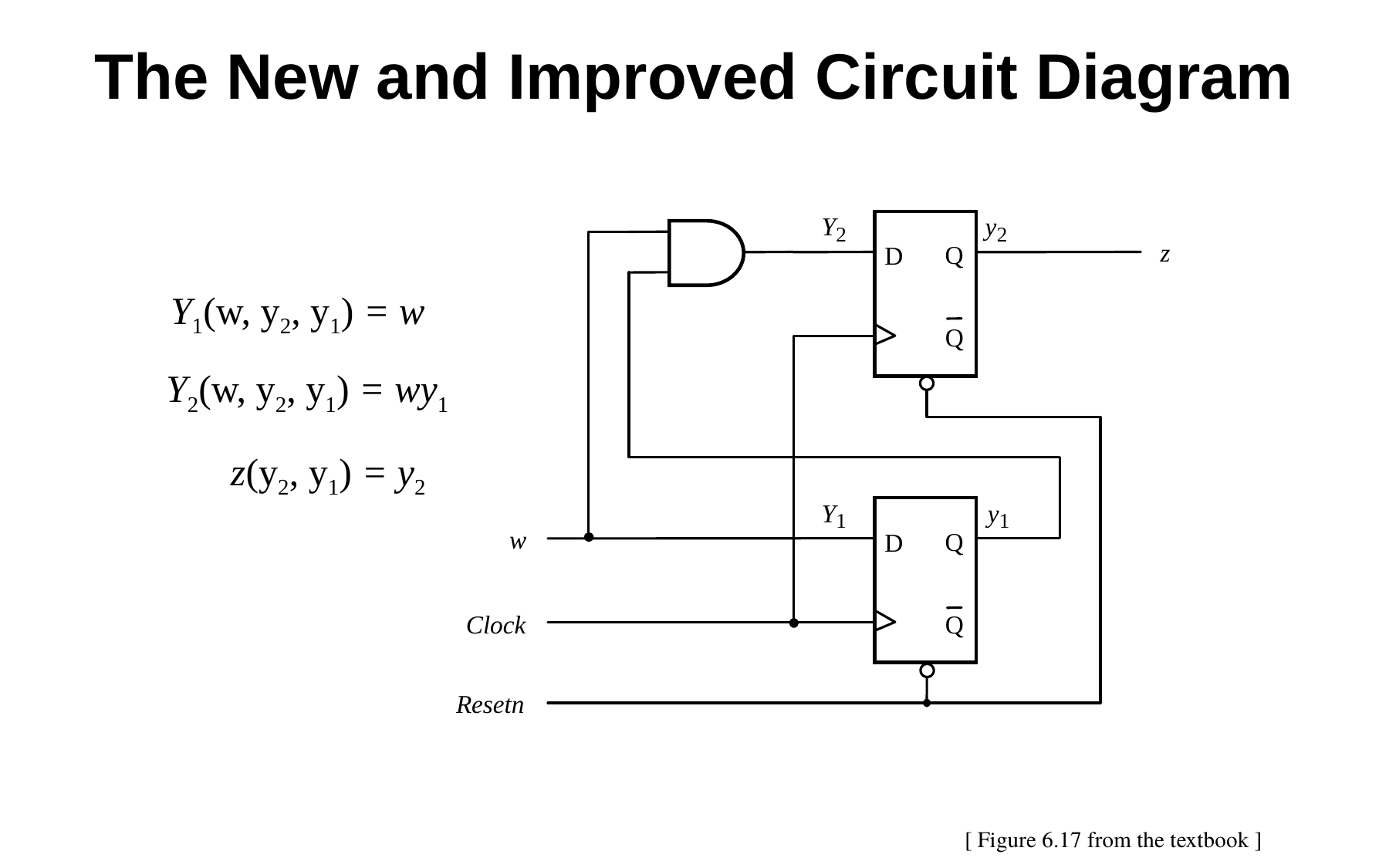

# The New and Improved Circuit Diagram
Y
y

2
2

z
Q
D

Q

Y
y

1
1
w
Q
D

Q
Clock

Resetn

Y1(w, y2, y1) = w
Y2(w, y2, y1) = wy1
z(y2, y1) = y2
[ Figure 6.17 from the textbook ]